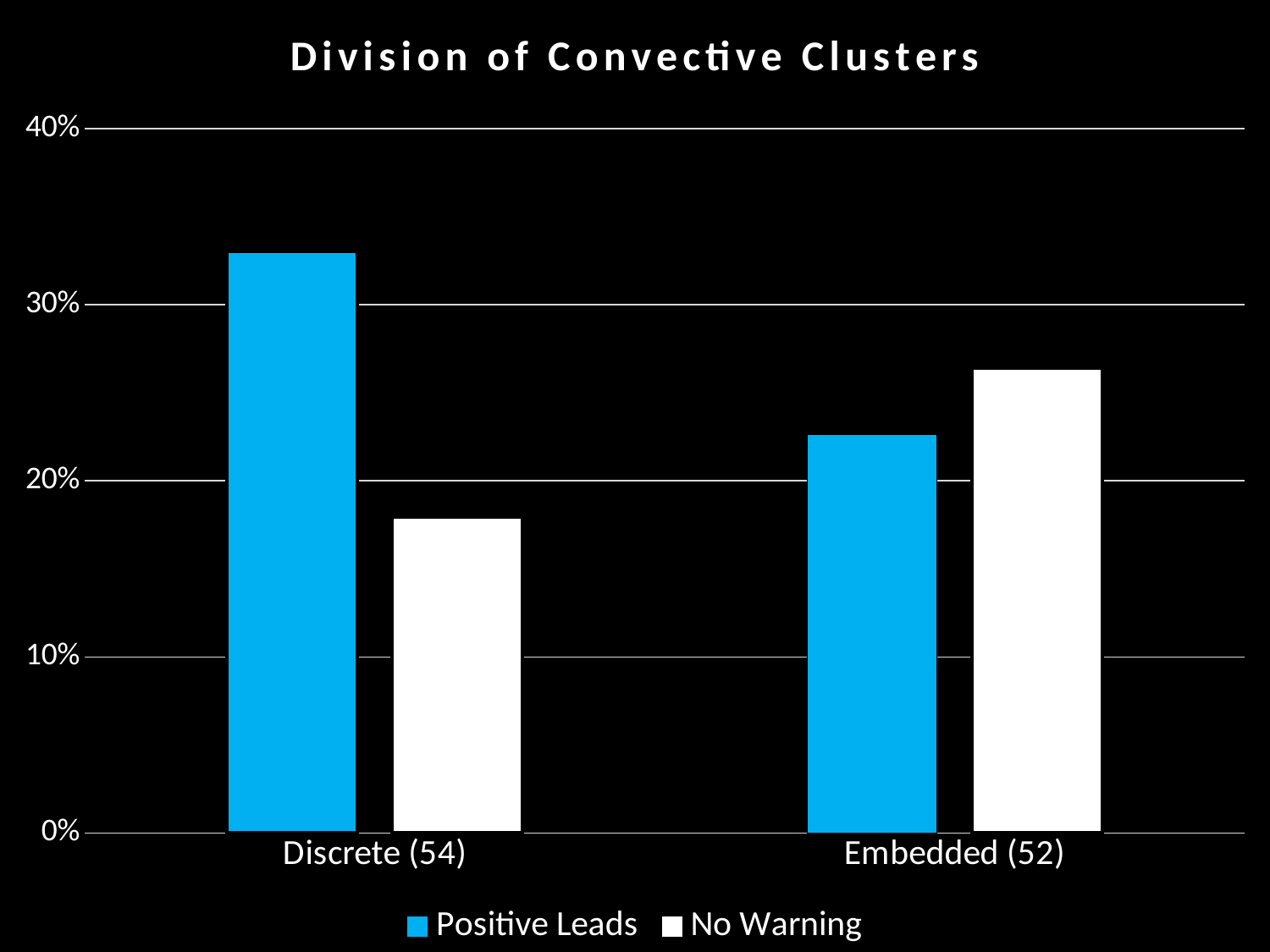

### Chart: Division of Convective Clusters

| Category | Positive Leads | No Warning |
|---|---|---|
| Discrete (54) | 0.330188679245283 | 0.179245283018868 |
| Embedded (52) | 0.226415094339623 | 0.264150943396226 |
“Discrete”
Convective Cluster

51%
“Stratiform”
Convective Cluster

49%